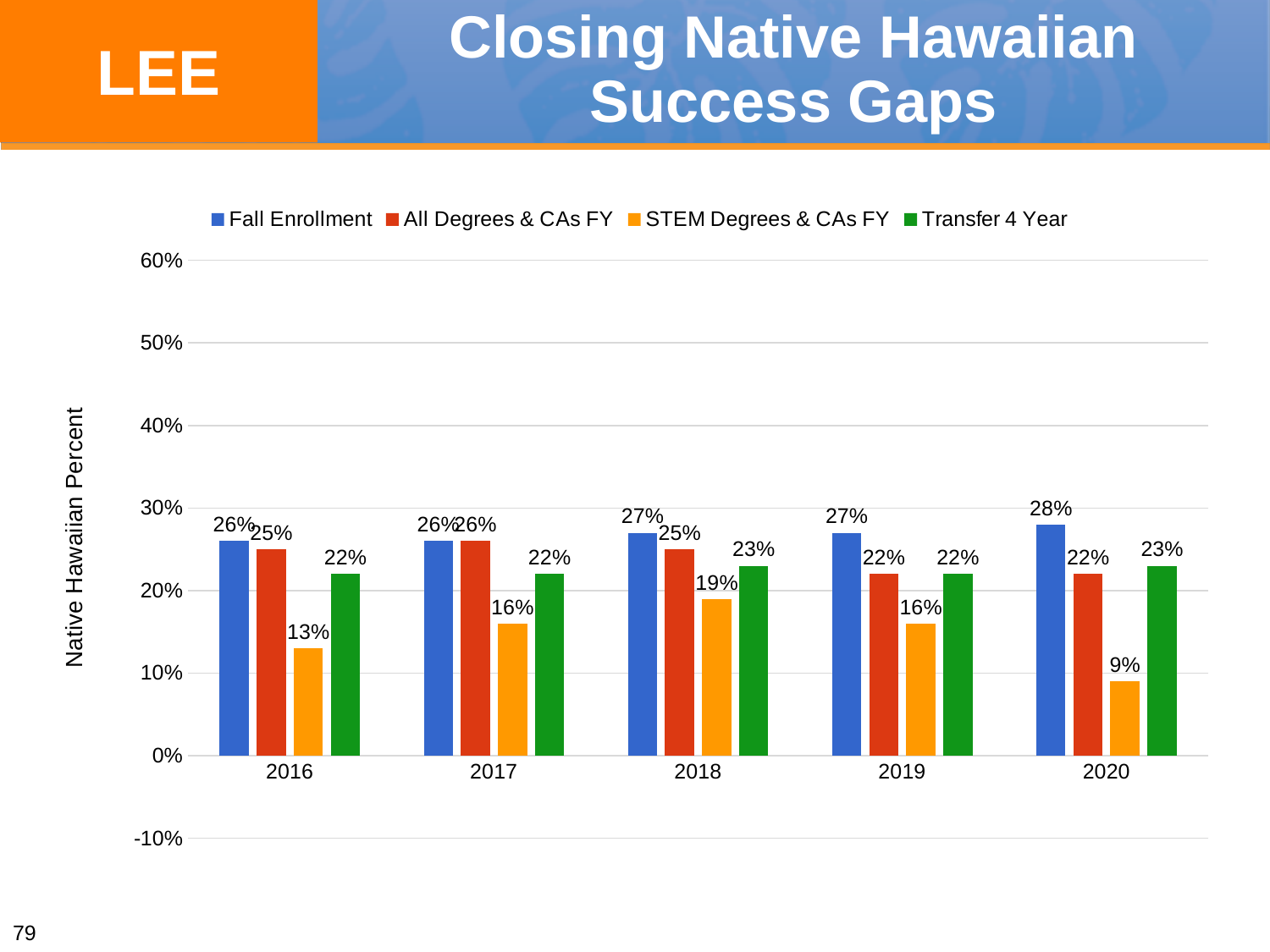

LEE
# Closing Native Hawaiian Success Gaps

### Chart

| Category | Fall Enrollment | All Degrees & CAs FY | STEM Degrees & CAs FY | Transfer 4 Year |
|---|---|---|---|---|
| 2016 | 0.26 | 0.25 | 0.13 | 0.22 |
| 2017 | 0.26 | 0.26 | 0.16 | 0.22 |
| 2018 | 0.27 | 0.25 | 0.19 | 0.23 |
| 2019 | 0.27 | 0.22 | 0.16 | 0.22 |
| 2020 | 0.28 | 0.22 | 0.09 | 0.23 |
79